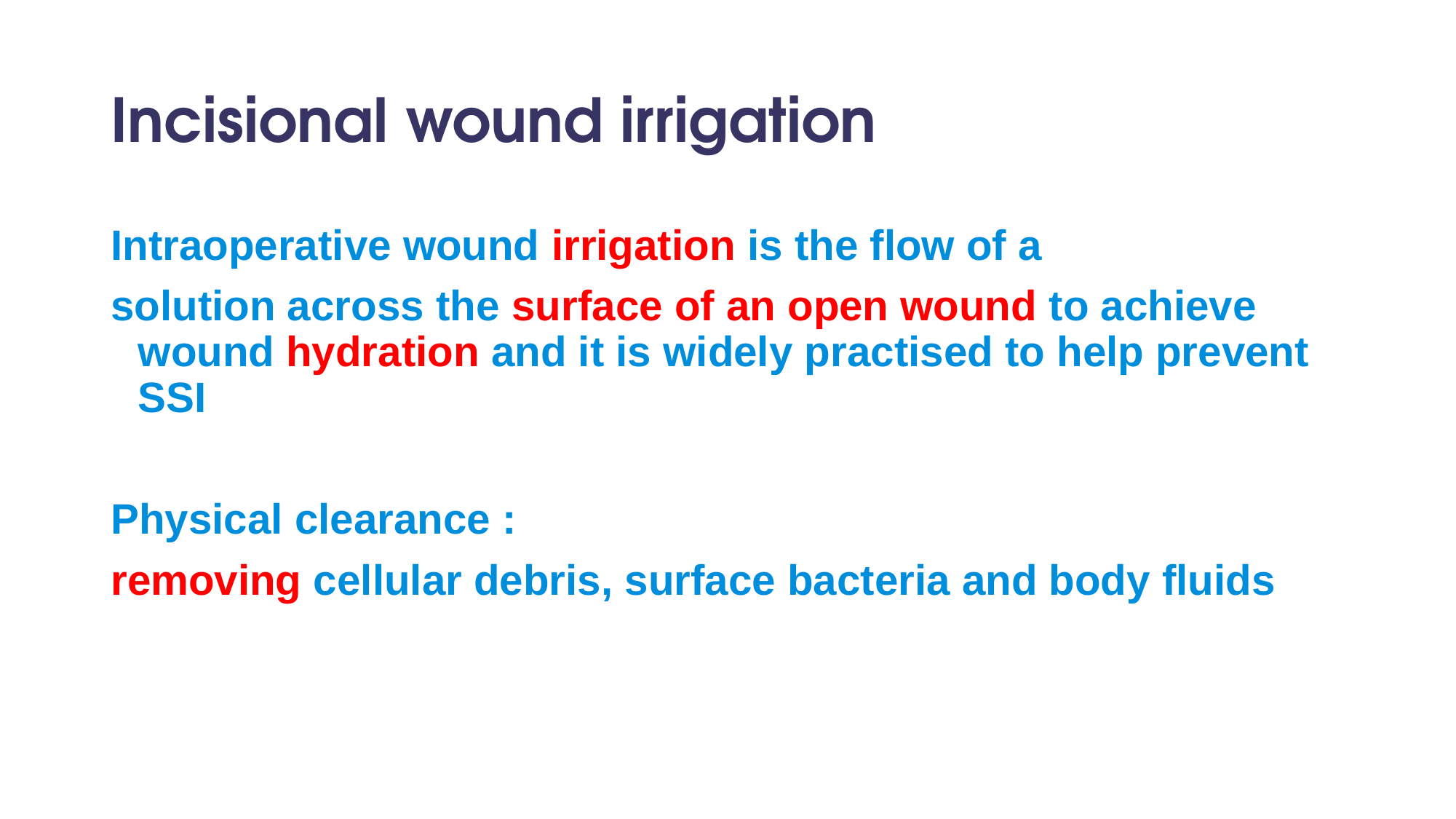

# Incisional wound irrigation
Intraoperative wound irrigation is the flow of a
solution across the surface of an open wound to achieve wound hydration and it is widely practised to help prevent SSI

Physical clearance :
removing cellular debris, surface bacteria and body fluids